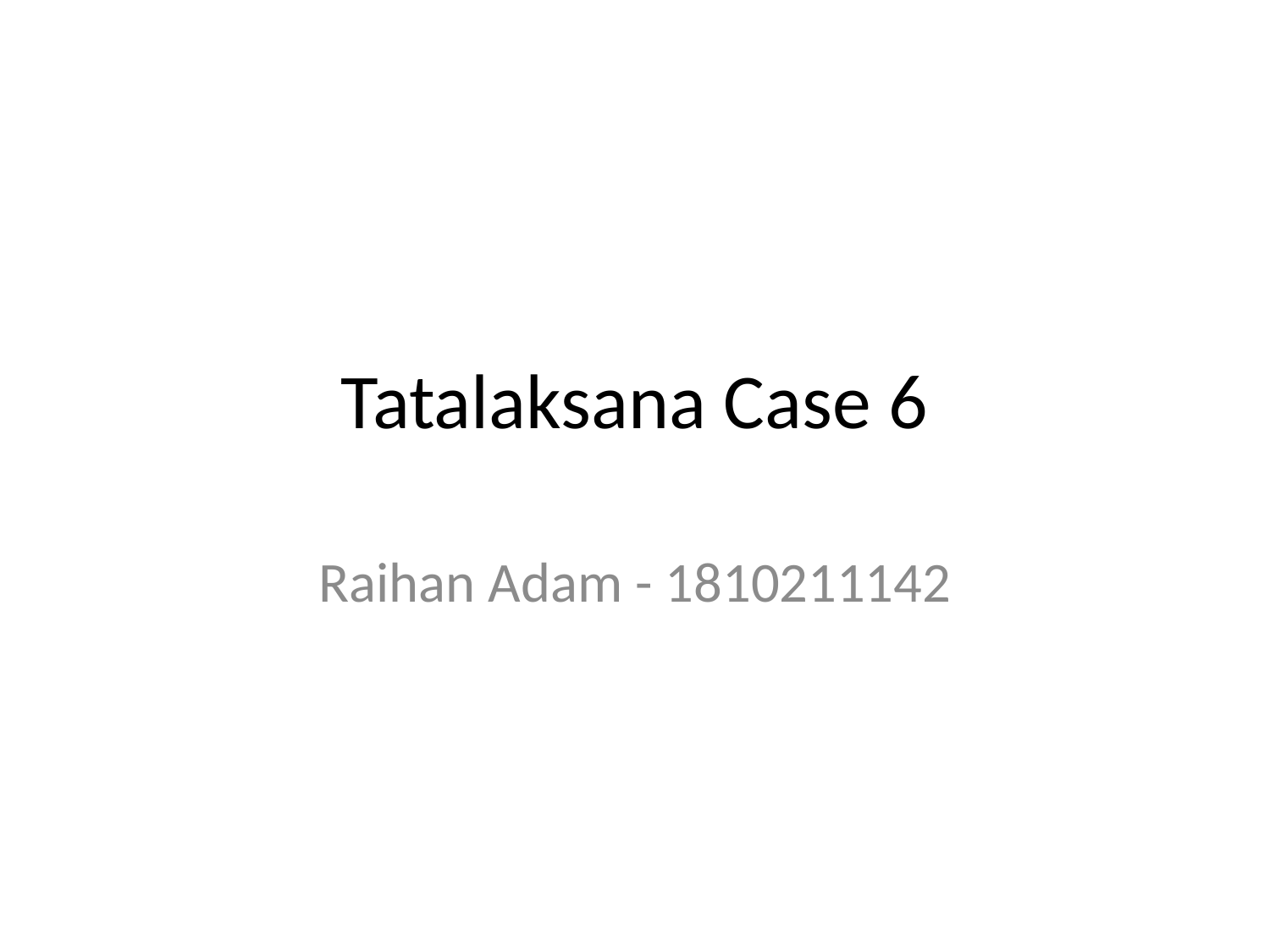

# Tatalaksana Case 6
Raihan Adam - 1810211142